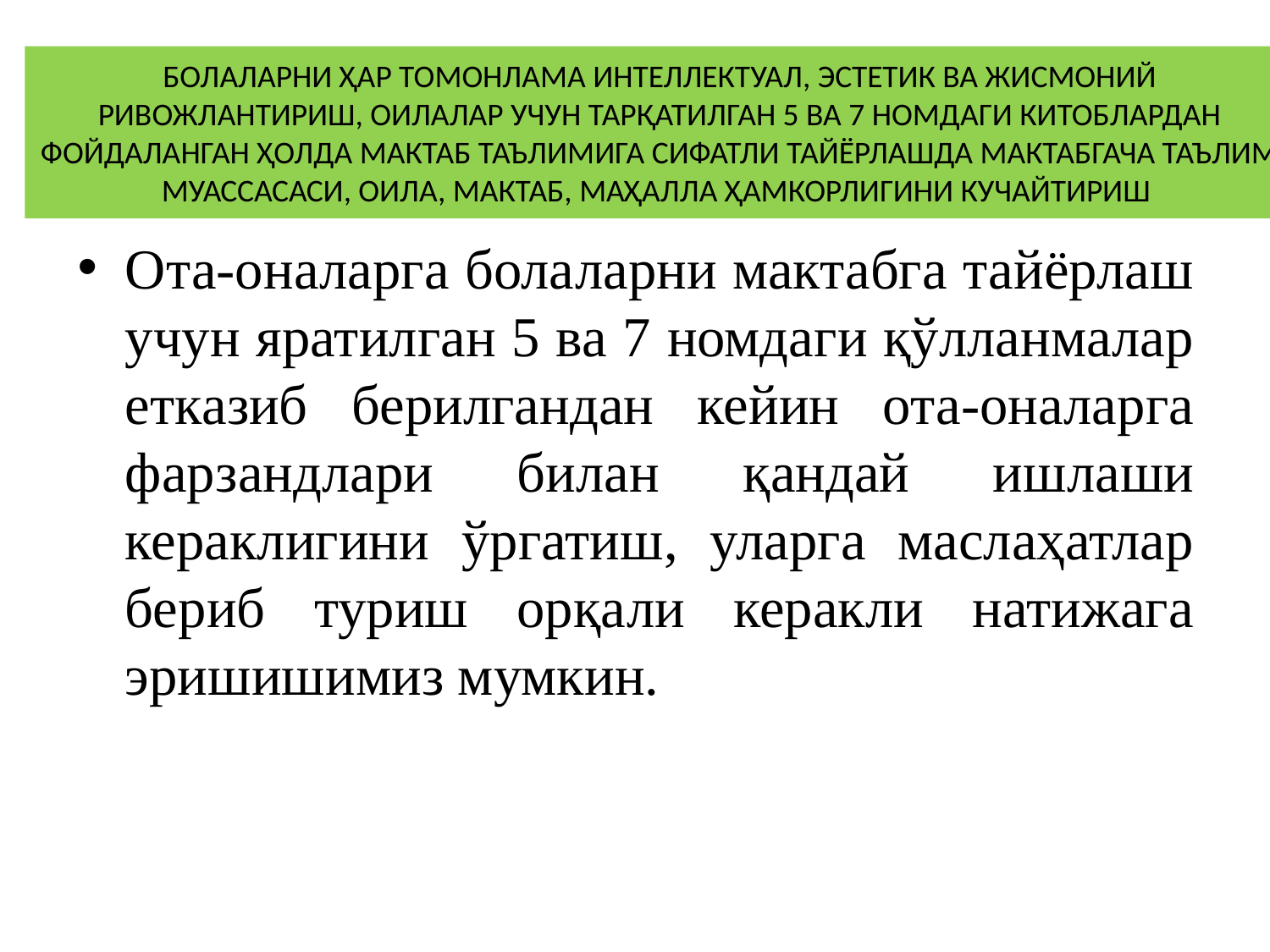

БОЛАЛАРНИ ҲАР ТОМОНЛАМА ИНТЕЛЛЕКТУАЛ, ЭСТЕТИК ВА ЖИСМОНИЙ РИВОЖЛАНТИРИШ, ОИЛАЛАР УЧУН ТАРҚАТИЛГАН 5 ВА 7 НОМДАГИ КИТОБЛАРДАН ФОЙДАЛАНГАН ҲОЛДА МАКТАБ ТАЪЛИМИГА СИФАТЛИ ТАЙЁРЛАШДА МАКТАБГАЧА ТАЪЛИМ МУАССАСАСИ, ОИЛА, МАКТАБ, МАҲАЛЛА ҲАМКОРЛИГИНИ КУЧАЙТИРИШ
Ота-оналарга болаларни мактабга тайёрлаш учун яратилган 5 ва 7 номдаги қўлланмалар етказиб берилгандан кейин ота-оналарга фарзандлари билан қандай ишлаши кераклигини ўргатиш, уларга маслаҳатлар бериб туриш орқали керакли натижага эришишимиз мумкин.